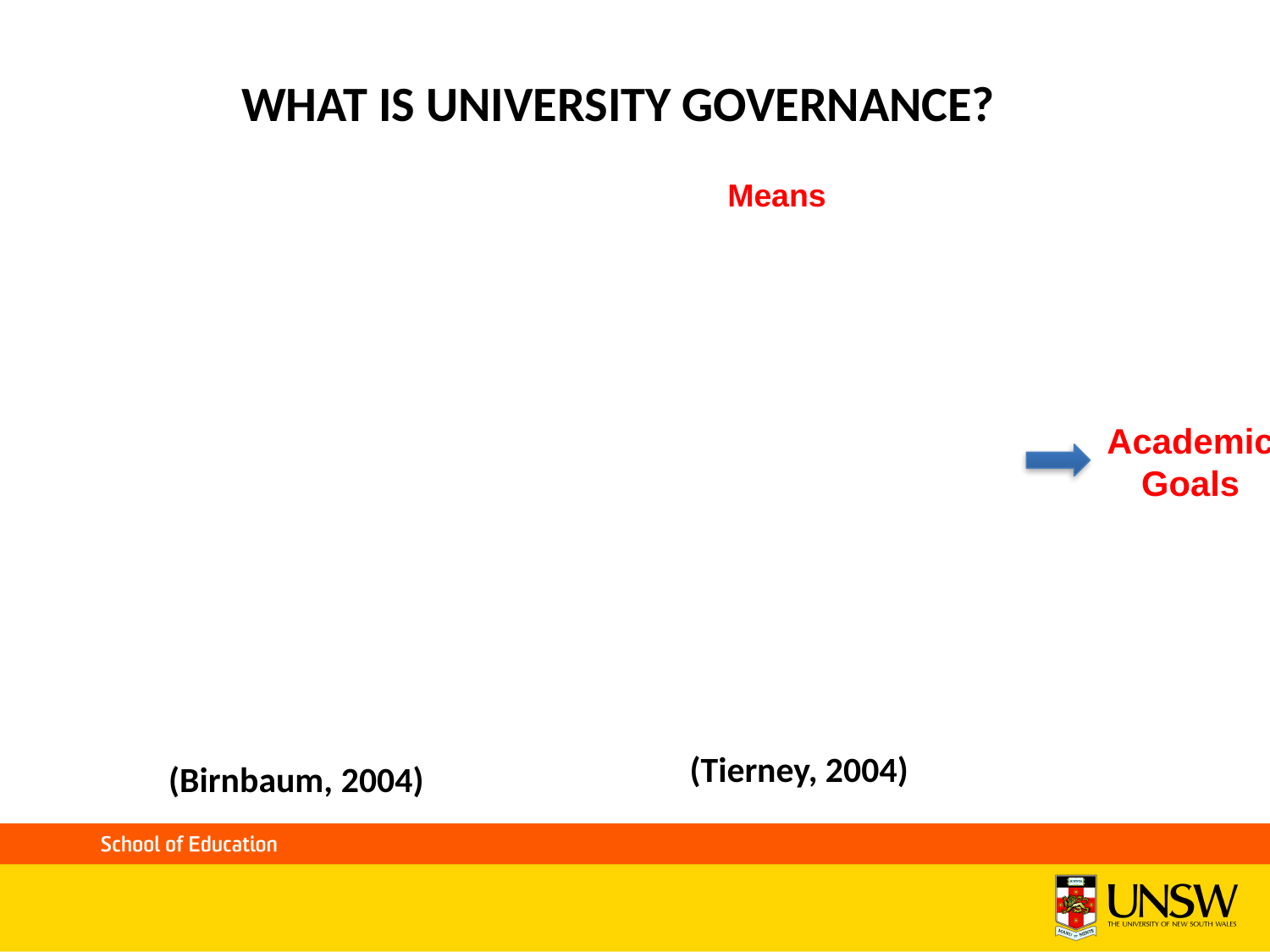

# WHAT IS UNIVERSITY GOVERNANCE?

Means
Academic Goals

(Tierney, 2004)
(Birnbaum, 2004)